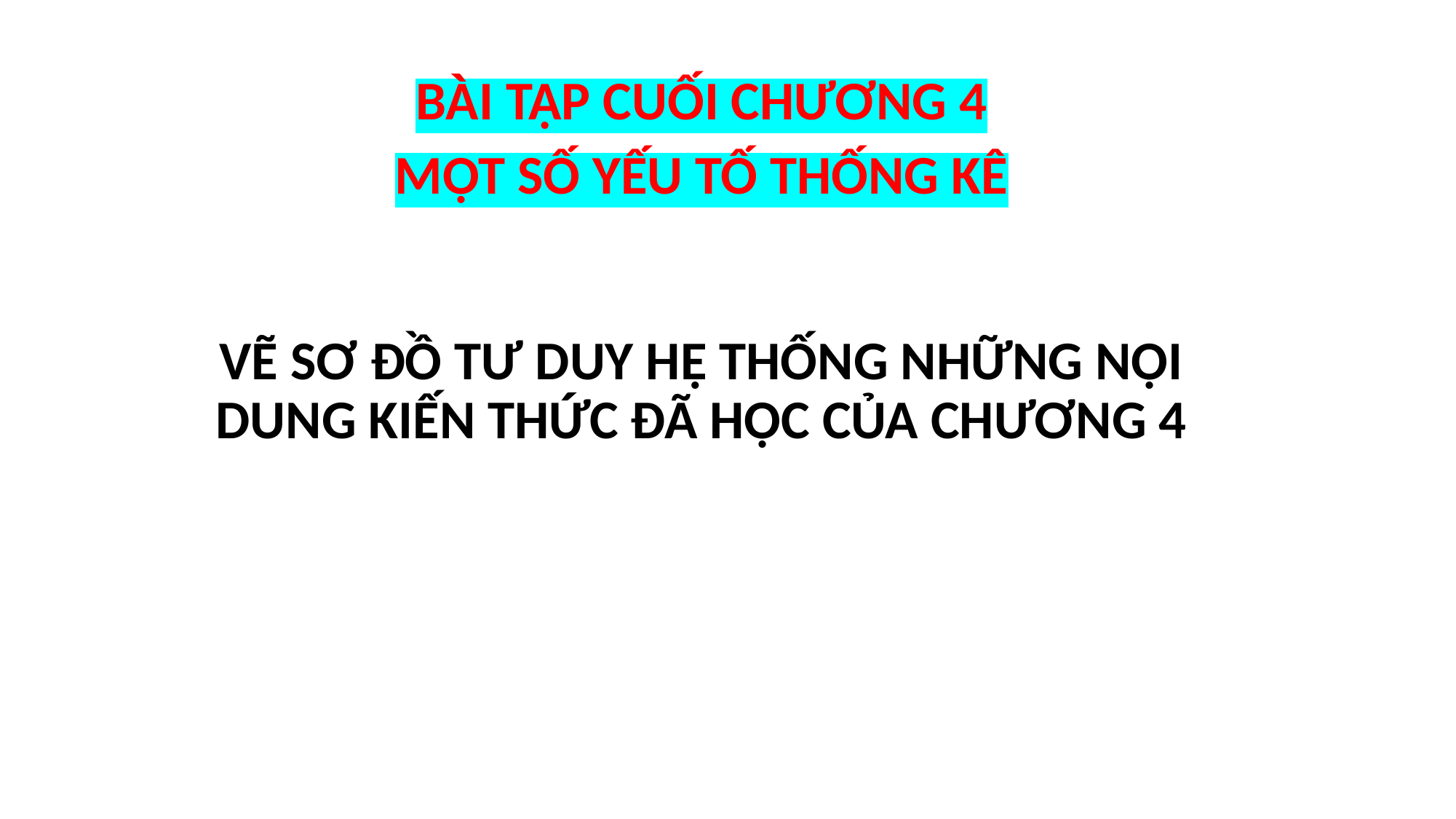

BÀI TẬP CUỐI CHƯƠNG 4
MỘT SỐ YẾU TỐ THỐNG KÊ
VẼ SƠ ĐỒ TƯ DUY HỆ THỐNG NHỮNG NỘI DUNG KIẾN THỨC ĐÃ HỌC CỦA CHƯƠNG 4